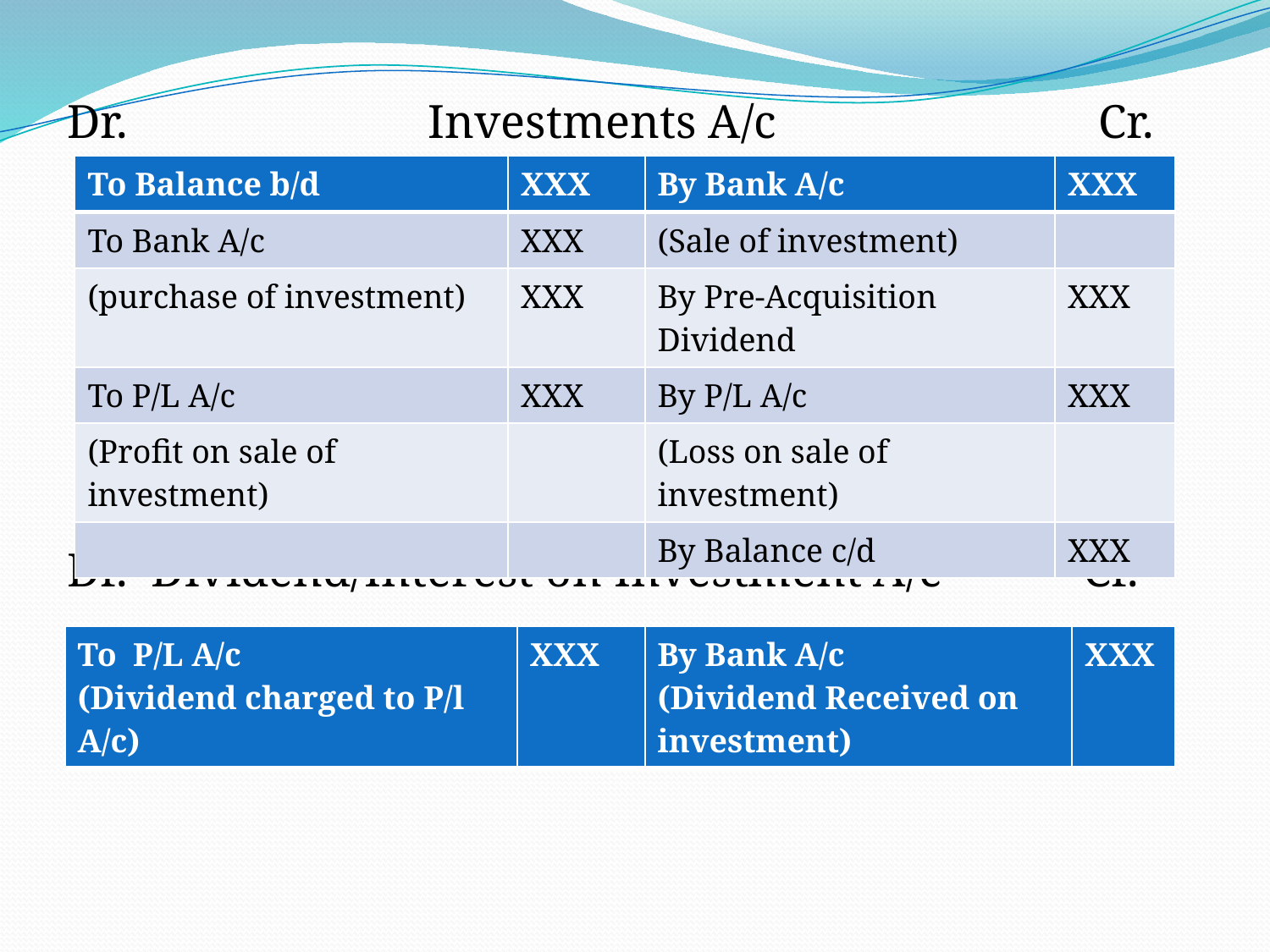

Dr. 		         Investments A/c 		            Cr.

Dr.  Dividend/Interest on Investment A/c	 	Cr.
| To Balance b/d | XXX | By Bank A/c | XXX |
| --- | --- | --- | --- |
| To Bank A/c | XXX | (Sale of investment) |  |
| (purchase of investment) | XXX | By Pre-Acquisition Dividend | XXX |
| To P/L A/c | XXX | By P/L A/c | XXX |
| (Profit on sale of investment) |  | (Loss on sale of investment) |  |
|  |  | By Balance c/d | XXX |
| To P/L A/c (Dividend charged to P/l A/c) | XXX | By Bank A/c (Dividend Received on investment) | XXX |
| --- | --- | --- | --- |